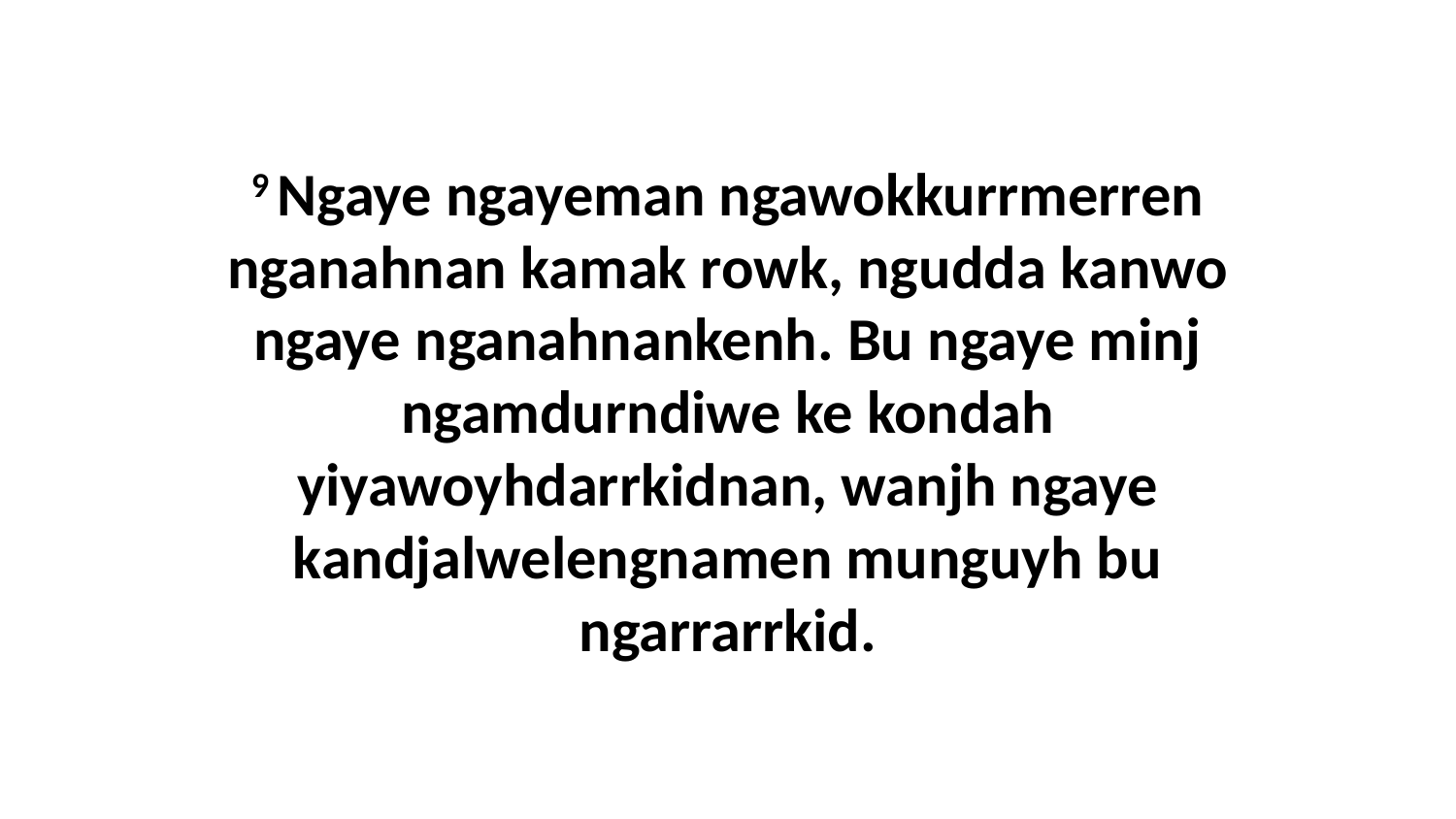

9 Ngaye ngayeman ngawokkurrmerren nganahnan kamak rowk, ngudda kanwo ngaye nganahnankenh. Bu ngaye minj ngamdurndiwe ke kondah yiyawoyhdarrkidnan, wanjh ngaye kandjalwelengnamen munguyh bu ngarrarrkid.